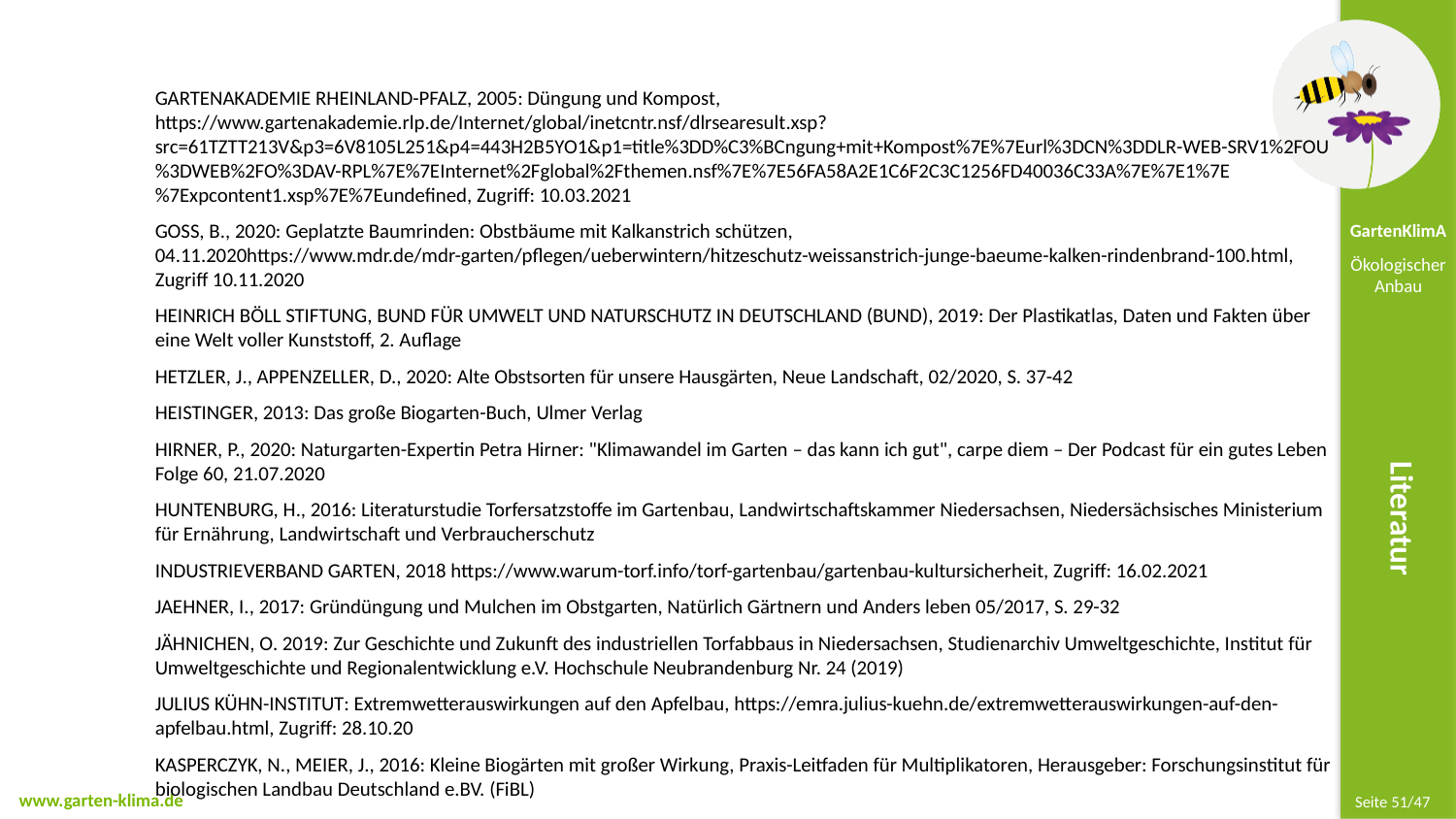

Gartenakademie Rheinland-Pfalz, 2005: Düngung und Kompost, https://www.gartenakademie.rlp.de/Internet/global/inetcntr.nsf/dlrsearesult.xsp?src=61TZTT213V&p3=6V8105L251&p4=443H2B5YO1&p1=title%3DD%C3%BCngung+mit+Kompost%7E%7Eurl%3DCN%3DDLR-WEB-SRV1%2FOU%3DWEB%2FO%3DAV-RPL%7E%7EInternet%2Fglobal%2Fthemen.nsf%7E%7E56FA58A2E1C6F2C3C1256FD40036C33A%7E%7E1%7E%7Expcontent1.xsp%7E%7Eundefined, Zugriff: 10.03.2021
Goss, B., 2020: Geplatzte Baumrinden: Obstbäume mit Kalkanstrich schützen, 04.11.2020https://www.mdr.de/mdr-garten/pflegen/ueberwintern/hitzeschutz-weissanstrich-junge-baeume-kalken-rindenbrand-100.html, Zugriff 10.11.2020
Heinrich Böll Stiftung, Bund für Umwelt und Naturschutz in Deutschland (BUND), 2019: Der Plastikatlas, Daten und Fakten über eine Welt voller Kunststoff, 2. Auflage
Hetzler, J., Appenzeller, D., 2020: Alte Obstsorten für unsere Hausgärten, Neue Landschaft, 02/2020, S. 37-42
Heistinger, 2013: Das große Biogarten-Buch, Ulmer Verlag
Hirner, P., 2020: Naturgarten-Expertin Petra Hirner: "Klimawandel im Garten – das kann ich gut", carpe diem – Der Podcast für ein gutes Leben Folge 60, 21.07.2020
Huntenburg, H., 2016: Literaturstudie Torfersatzstoffe im Gartenbau, Landwirtschaftskammer Niedersachsen, Niedersächsisches Ministerium für Ernährung, Landwirtschaft und Verbraucherschutz
Industrieverband Garten, 2018 https://www.warum-torf.info/torf-gartenbau/gartenbau-kultursicherheit, Zugriff: 16.02.2021
Jaehner, I., 2017: Gründüngung und Mulchen im Obstgarten, Natürlich Gärtnern und Anders leben 05/2017, S. 29-32
Jähnichen, O. 2019: Zur Geschichte und Zukunft des industriellen Torfabbaus in Niedersachsen, Studienarchiv Umweltgeschichte, Institut für Umweltgeschichte und Regionalentwicklung e.V. Hochschule Neubrandenburg Nr. 24 (2019)
Julius Kühn-Institut: Extremwetterauswirkungen auf den Apfelbau, https://emra.julius-kuehn.de/extremwetterauswirkungen-auf-den-apfelbau.html, Zugriff: 28.10.20
Kasperczyk, N., Meier, J., 2016: Kleine Biogärten mit großer Wirkung, Praxis-Leitfaden für Multiplikatoren, Herausgeber: Forschungsinstitut für biologischen Landbau Deutschland e.BV. (FiBL)

Literatur